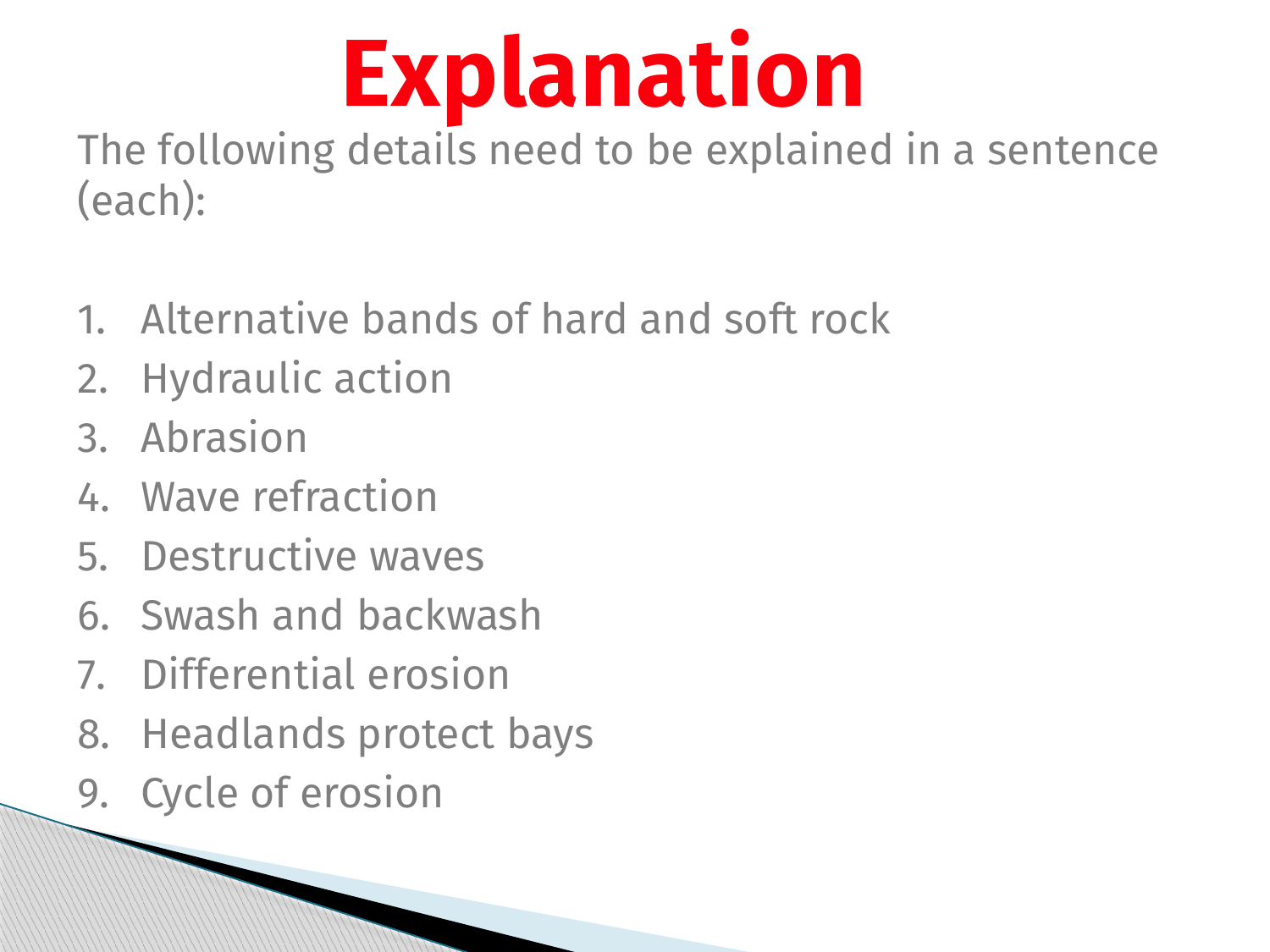

Explanation
The following details need to be explained in a sentence (each):

Alternative bands of hard and soft rock
Hydraulic action
Abrasion
Wave refraction
Destructive waves
Swash and backwash
Differential erosion
Headlands protect bays
Cycle of erosion